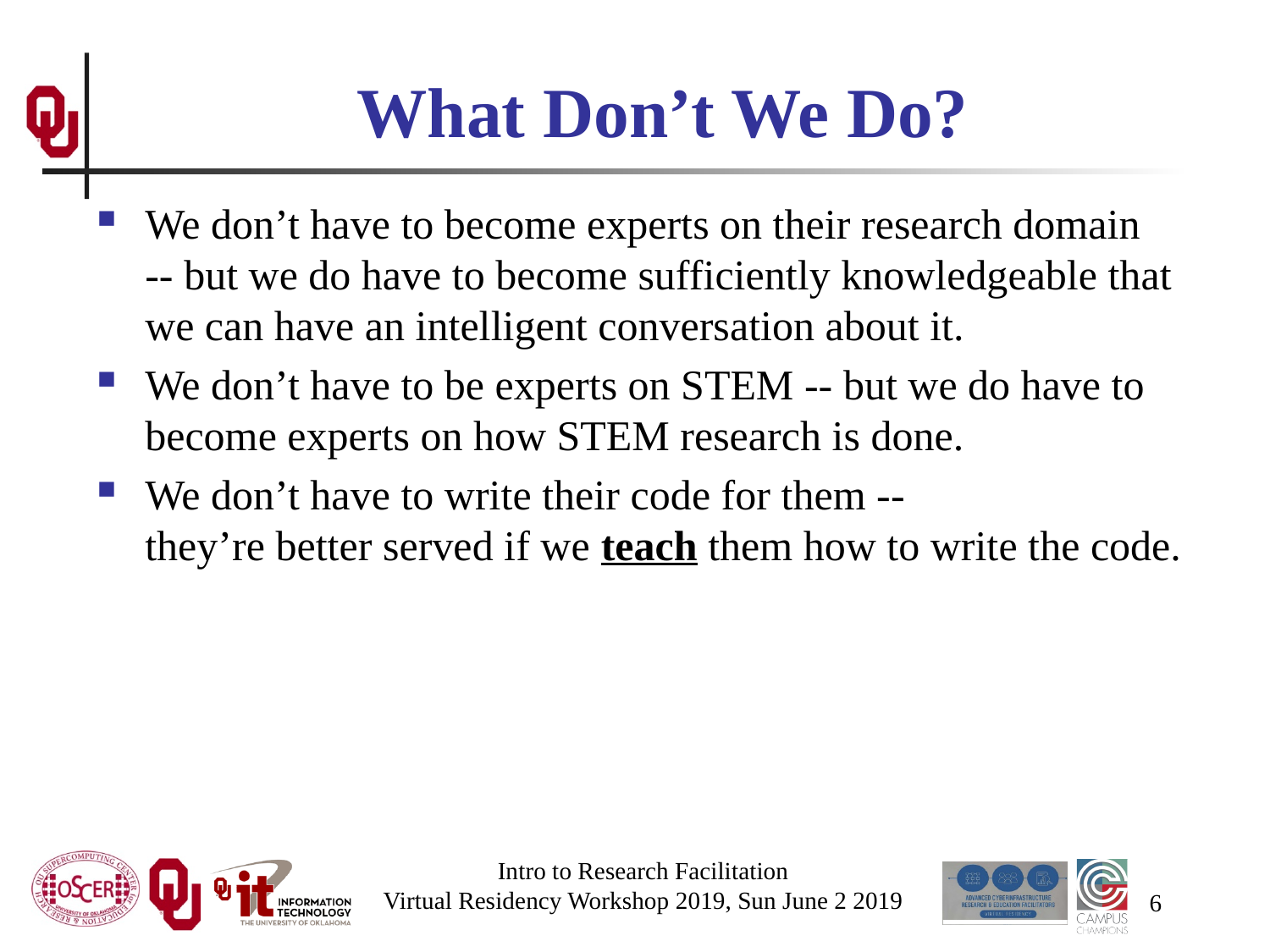

# What Don’t We Do?
We don’t have to become experts on their research domain   -- but we do have to become sufficiently knowledgeable that we can have an intelligent conversation about it.
We don’t have to be experts on STEM -- but we do have to become experts on how STEM research is done.
We don’t have to write their code for them --                they’re better served if we teach them how to write the code.
Intro to Research Facilitation
Virtual Residency Workshop 2019, Sun June 2 2019
6